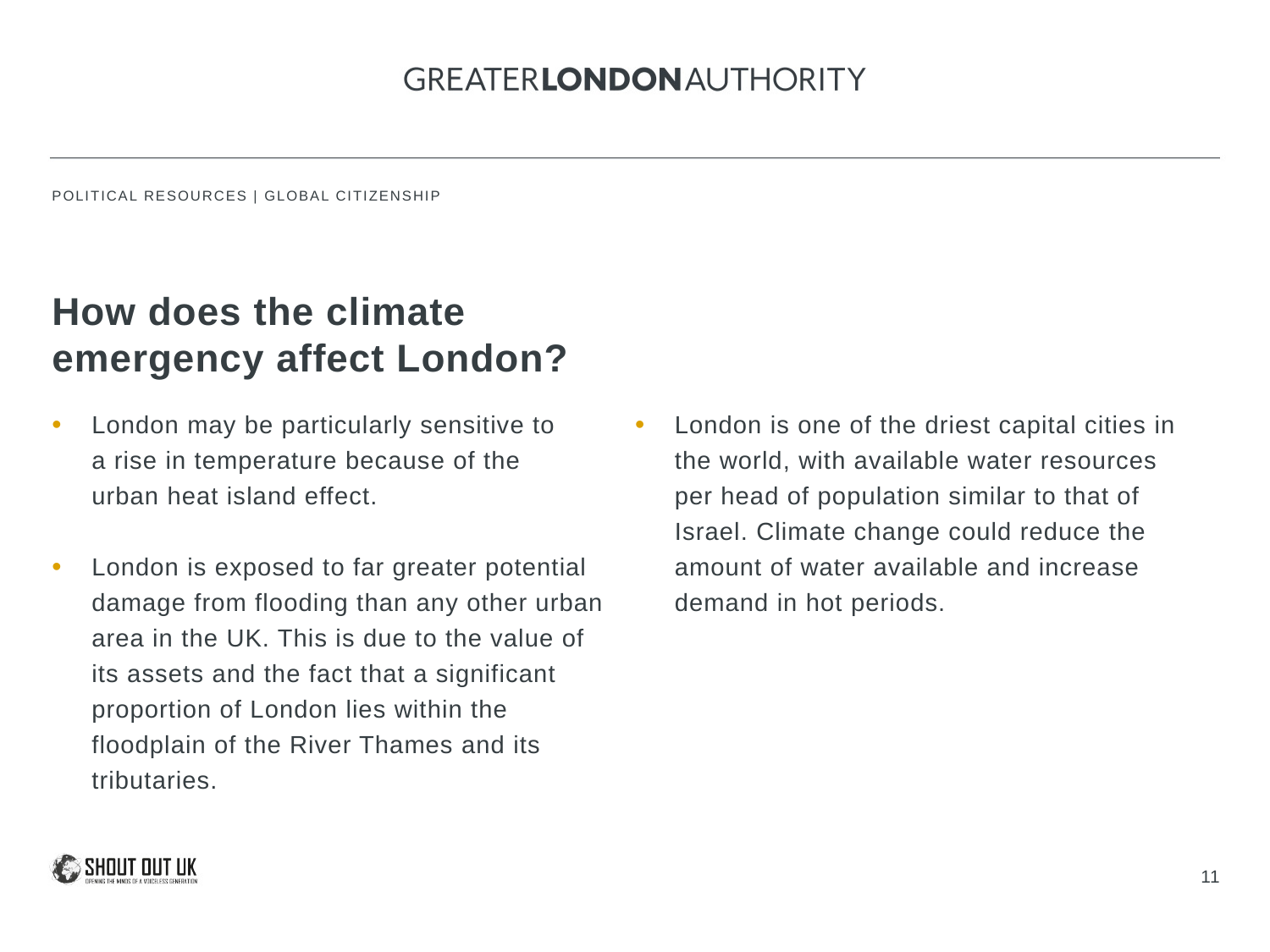

How does the climate emergency affect London?

London may be particularly sensitive to
a rise in temperature because of the
urban heat island effect.
London is exposed to far greater potential damage from flooding than any other urban area in the UK. This is due to the value of its assets and the fact that a significant proportion of London lies within the floodplain of the River Thames and its tributaries.
London is one of the driest capital cities in
the world, with available water resources
per head of population similar to that of
Israel. Climate change could reduce the amount of water available and increase demand in hot periods.

11